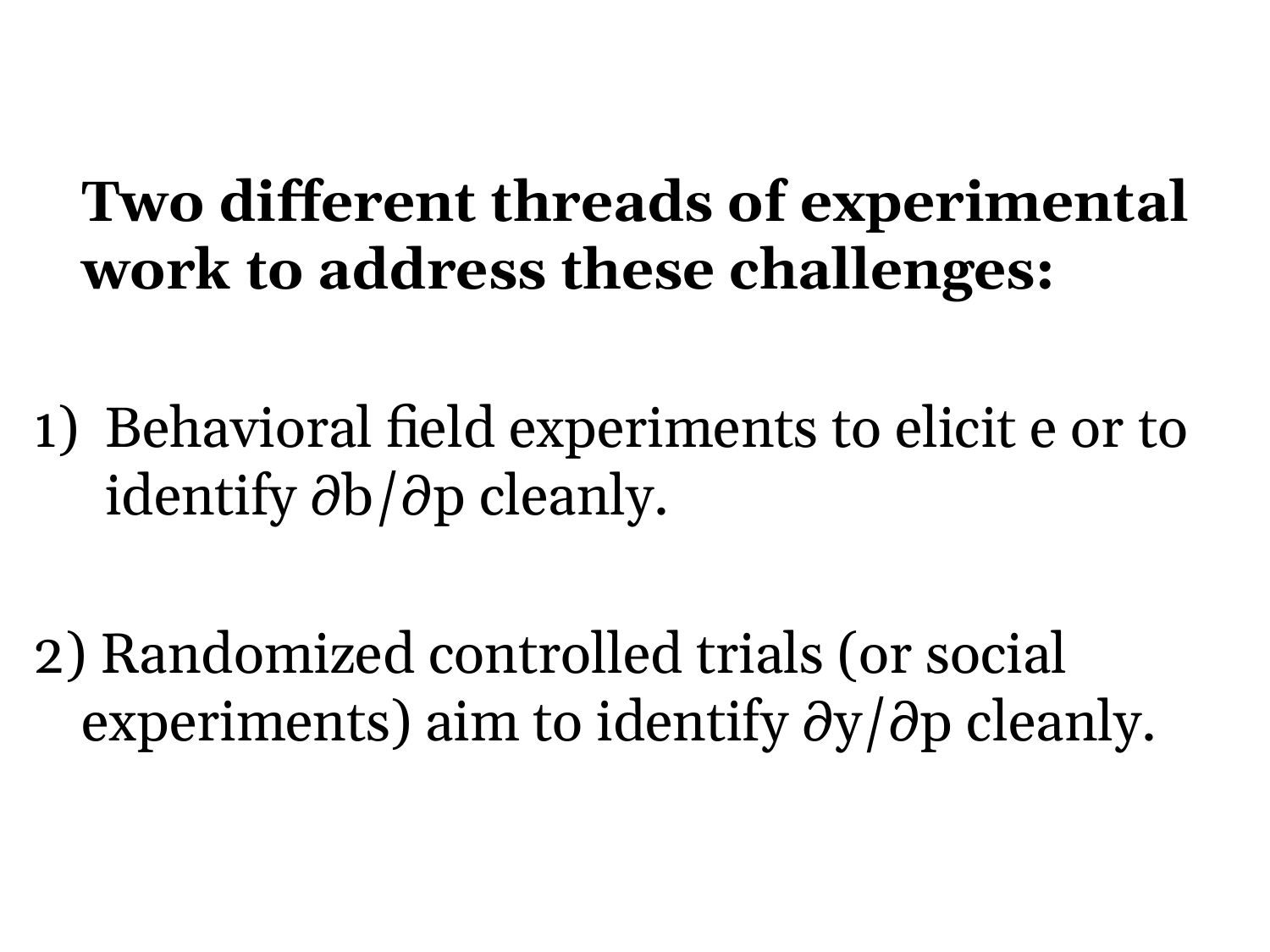

Two different threads of experimental work to address these challenges:

Behavioral field experiments to elicit e or to identify ∂b/∂p cleanly.

2) Randomized controlled trials (or social experiments) aim to identify ∂y/∂p cleanly.